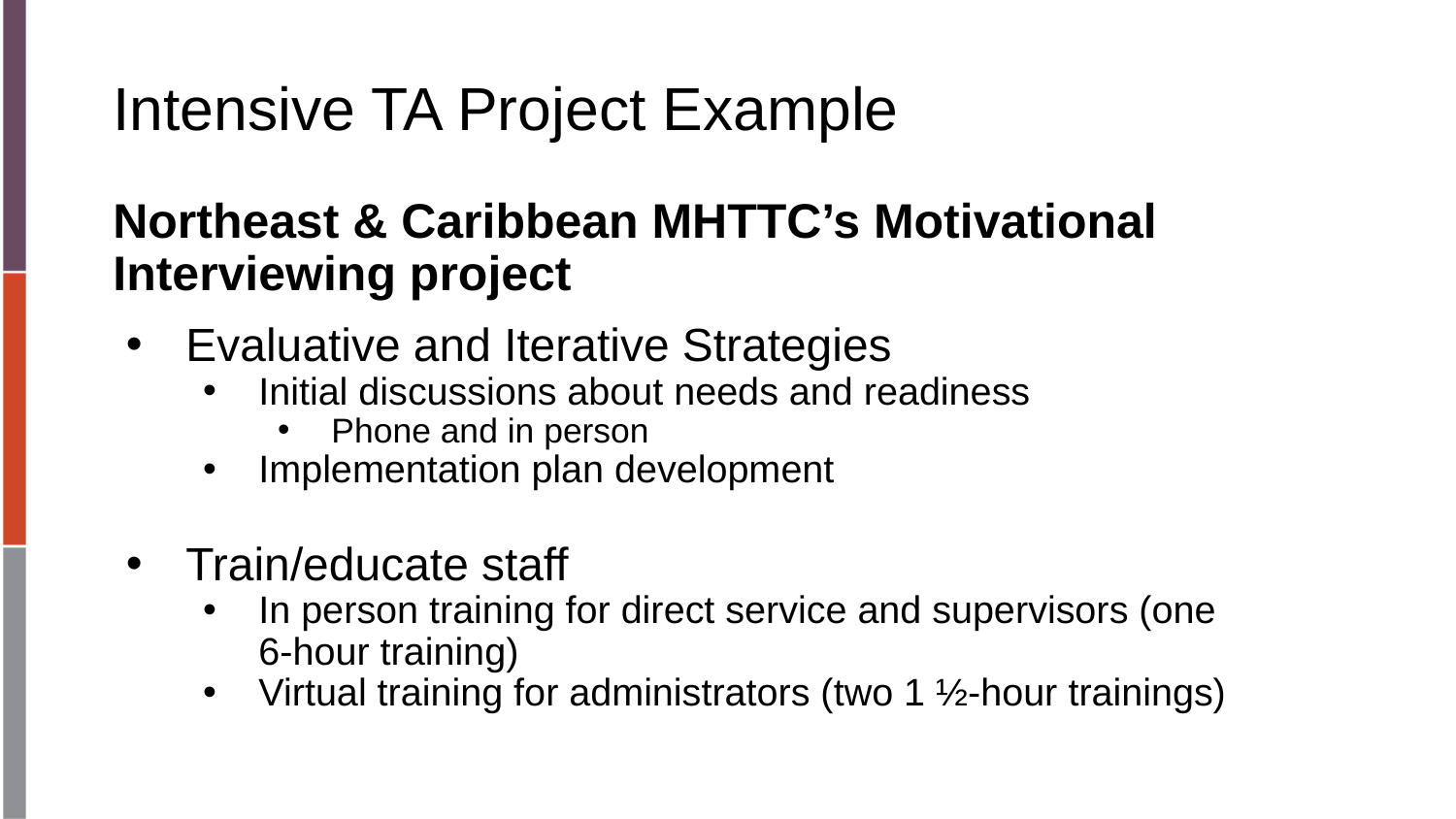

# Intensive TA Project Example
Northeast & Caribbean MHTTC’s Motivational Interviewing project
Evaluative and Iterative Strategies
Initial discussions about needs and readiness
Phone and in person
Implementation plan development

Train/educate staff
In person training for direct service and supervisors (one 6-hour training)
Virtual training for administrators (two 1 ½-hour trainings)